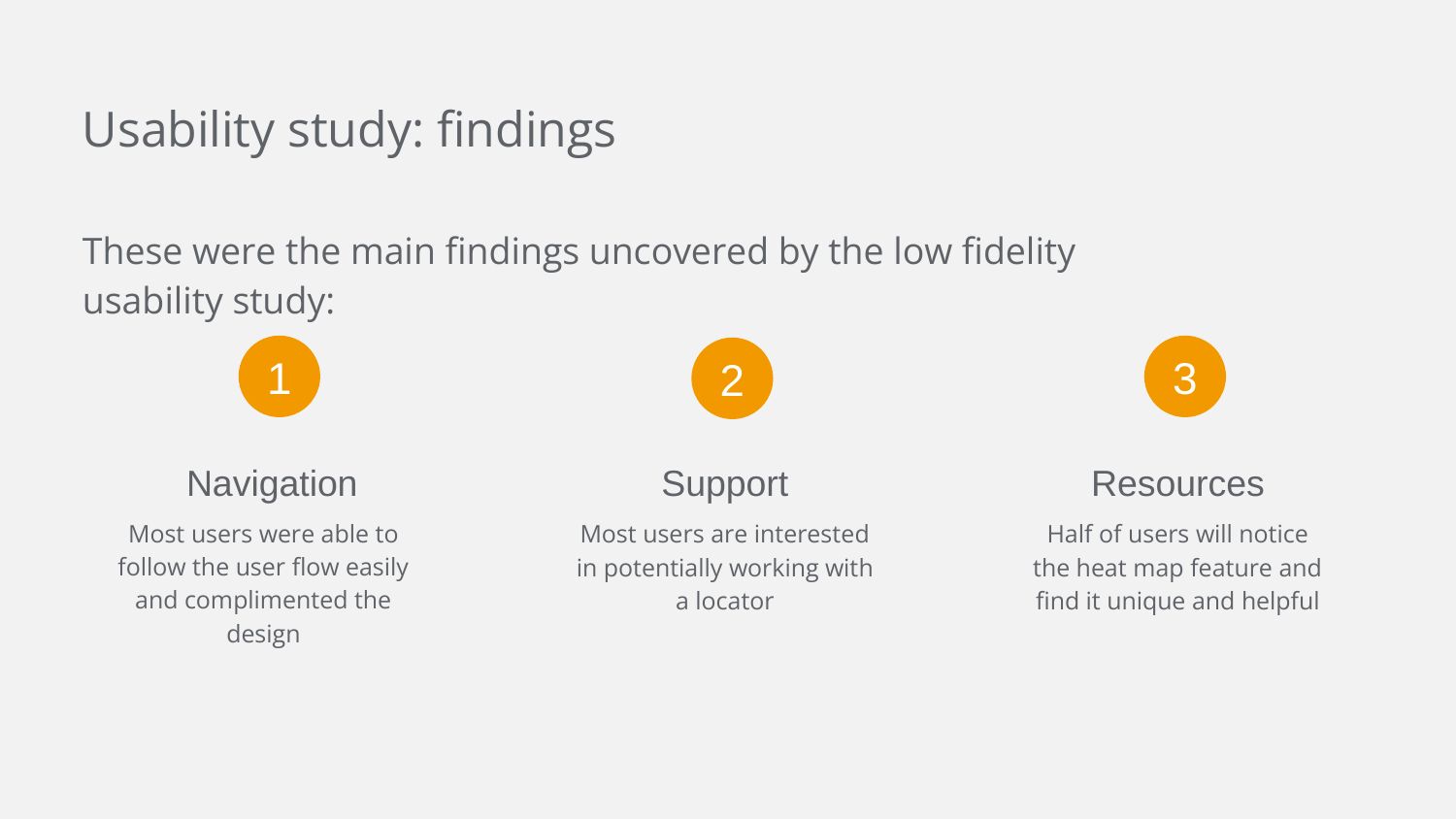

Usability study: findings
These were the main findings uncovered by the low fidelity  usability study:
1
3
2
Navigation
Support
Resources
Most users were able to follow the user flow easily and complimented the design
Most users are interested in potentially working with a locator
Half of users will notice the heat map feature and find it unique and helpful